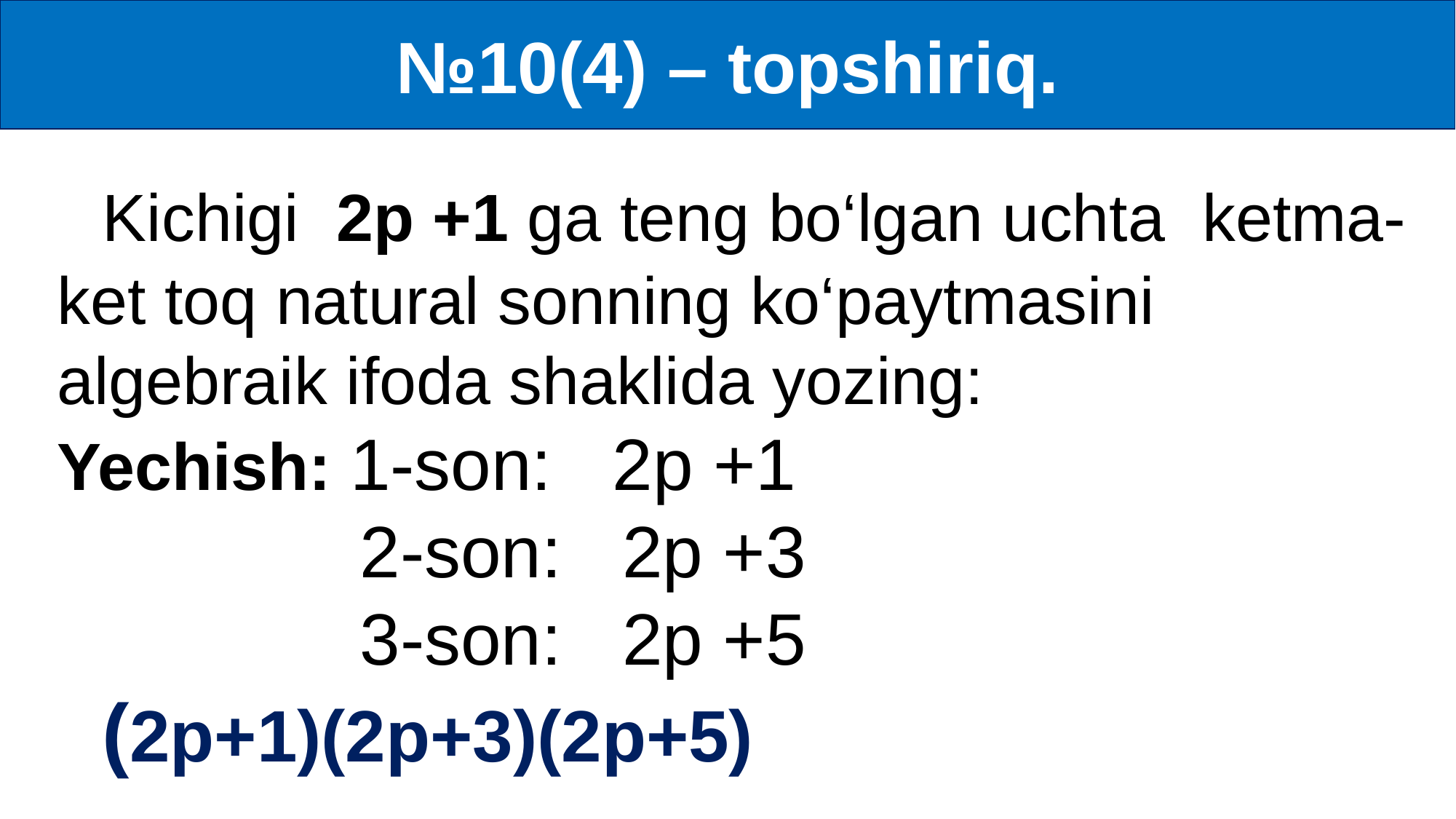

№10(4) – topshiriq.
  Kichigi  2p +1 ga teng bo‘lgan uchta  ketma-ket toq natural sonning ko‘paytmasini algebraik ifoda shaklida yozing:
Yechish: 1-son:   2p +1
               2-son:   2p +3
               3-son:   2p +5
  (2p+1)(2p+3)(2p+5)